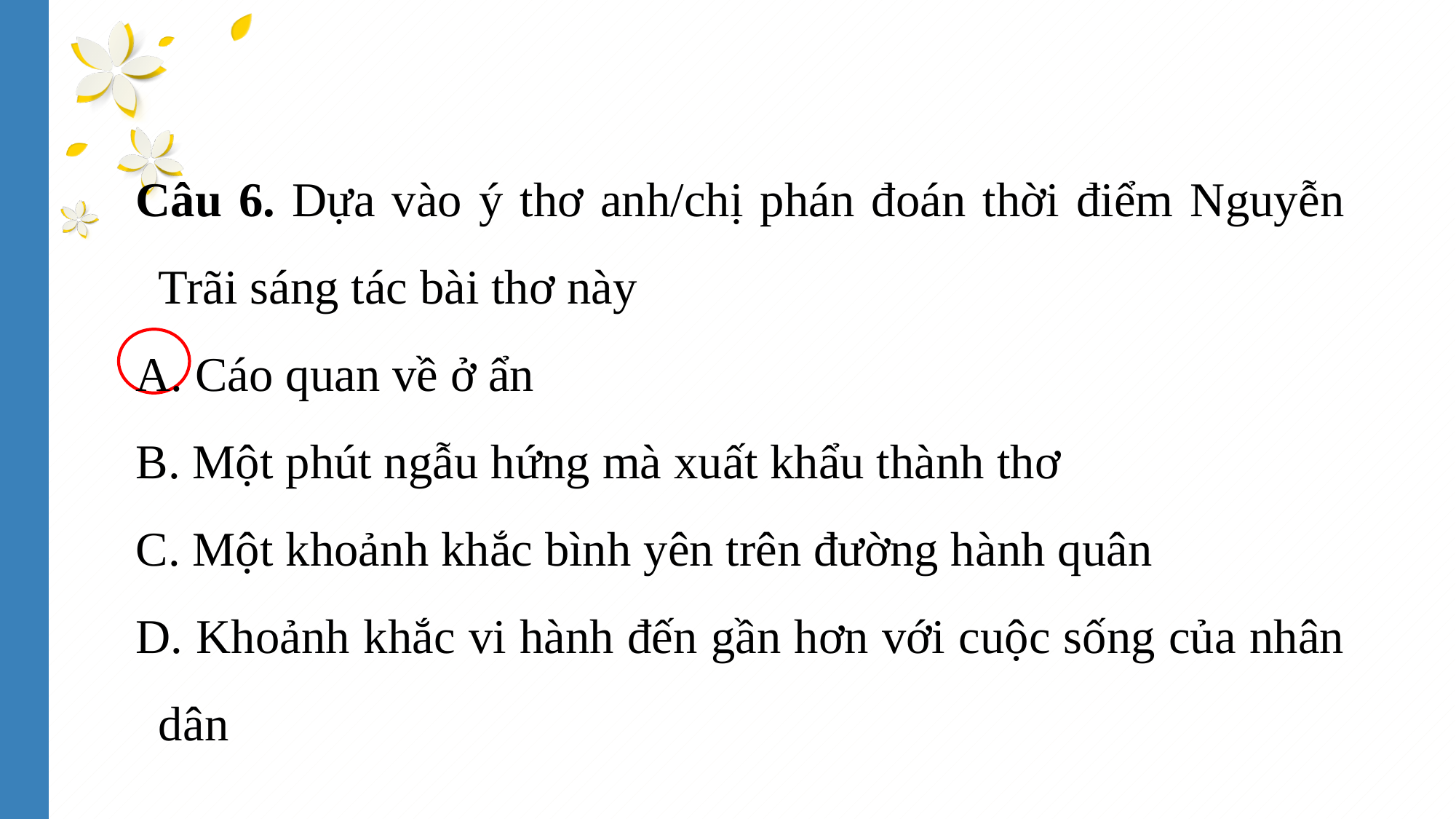

Câu 6. Dựa vào ý thơ anh/chị phán đoán thời điểm Nguyễn Trãi sáng tác bài thơ này
A. Cáo quan về ở ẩn
B. Một phút ngẫu hứng mà xuất khẩu thành thơ
C. Một khoảnh khắc bình yên trên đường hành quân
D. Khoảnh khắc vi hành đến gần hơn với cuộc sống của nhân dân